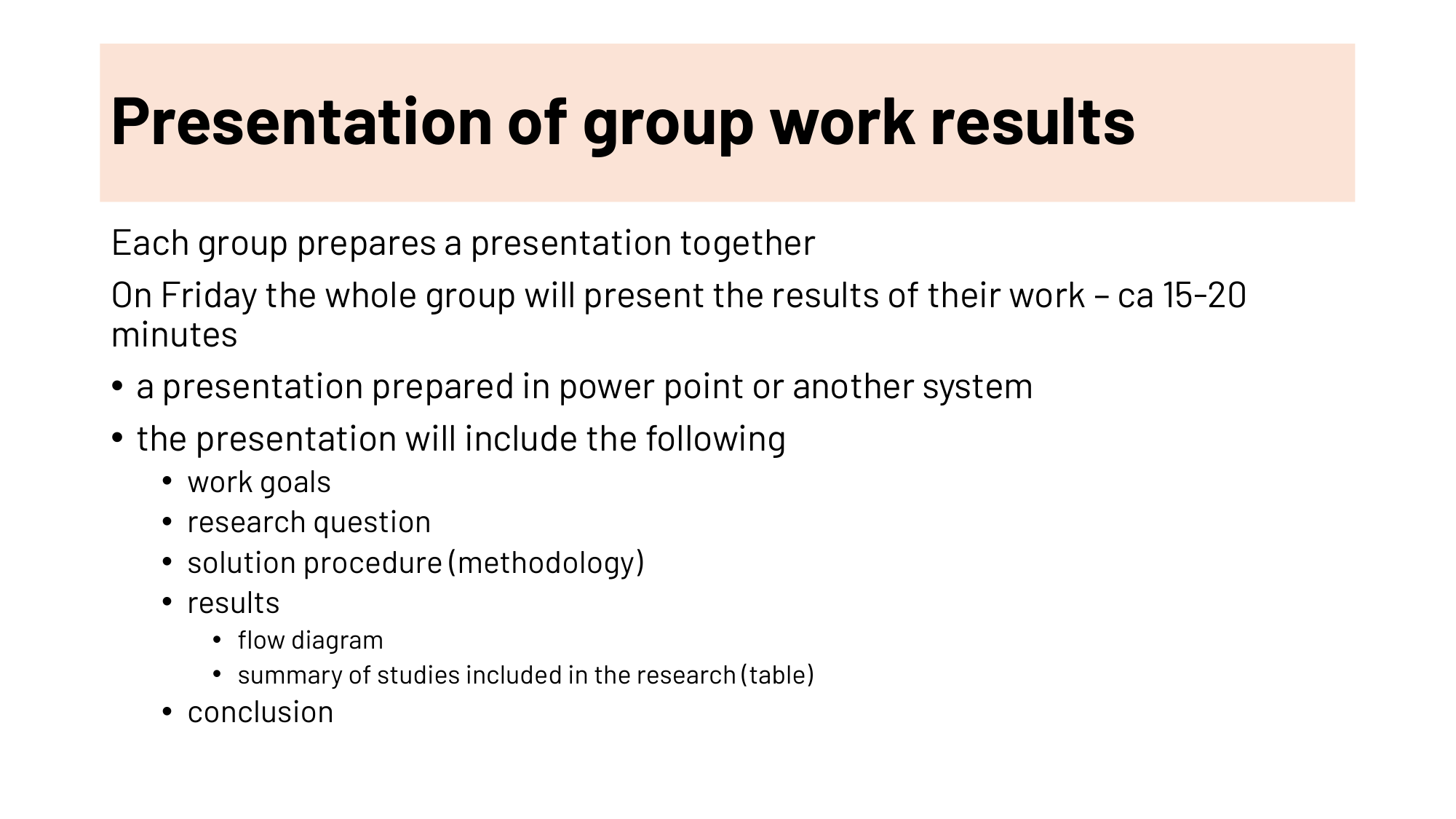

# Presentation of group work results
Each group prepares a presentation together
On Friday the whole group will present the results of their work – ca 15-20 minutes
a presentation prepared in power point or another system
the presentation will include the following
work goals
research question
solution procedure (methodology)
results
flow diagram
summary of studies included in the research (table)
conclusion